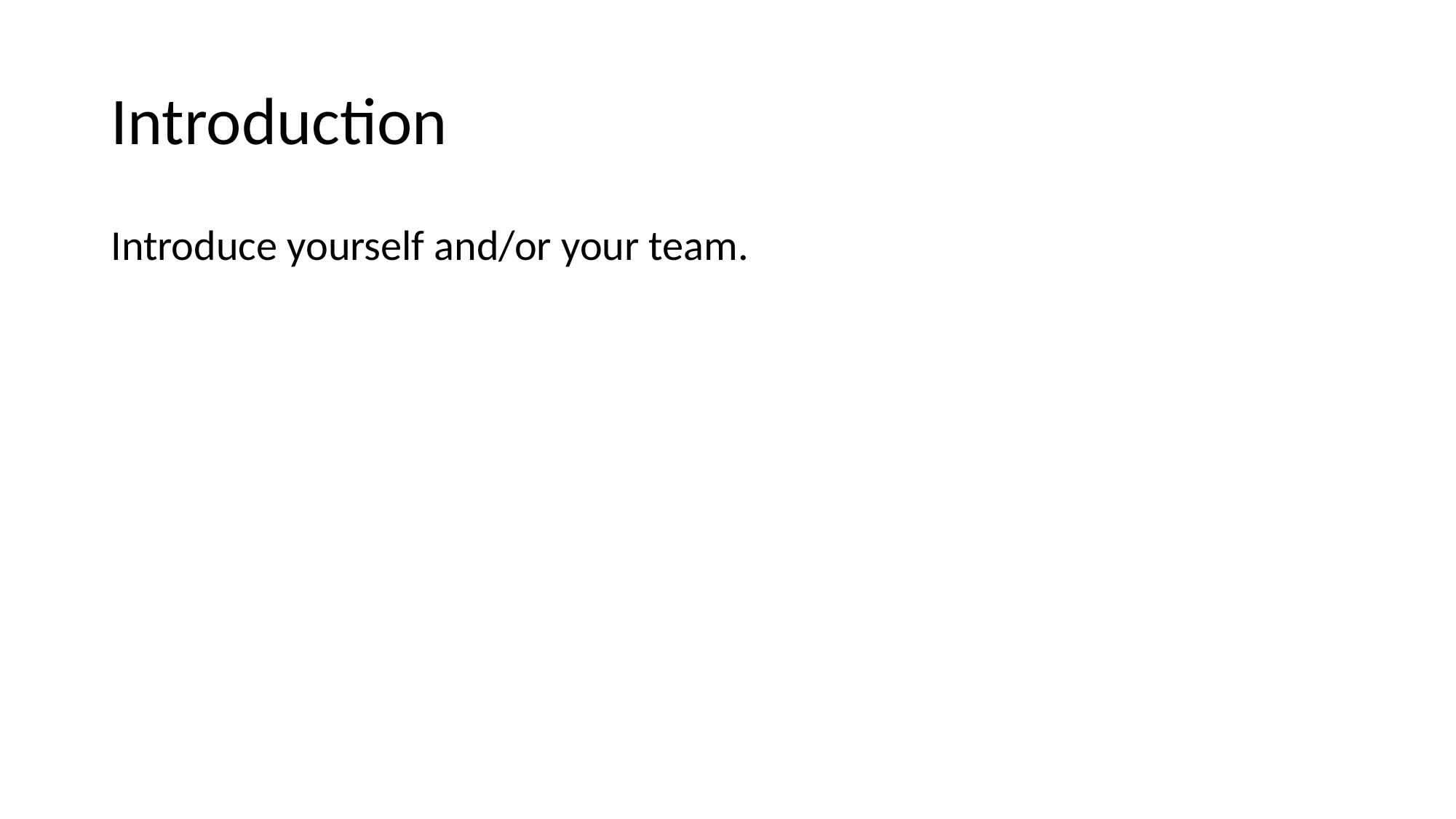

# Introduction
Introduce yourself and/or your team.